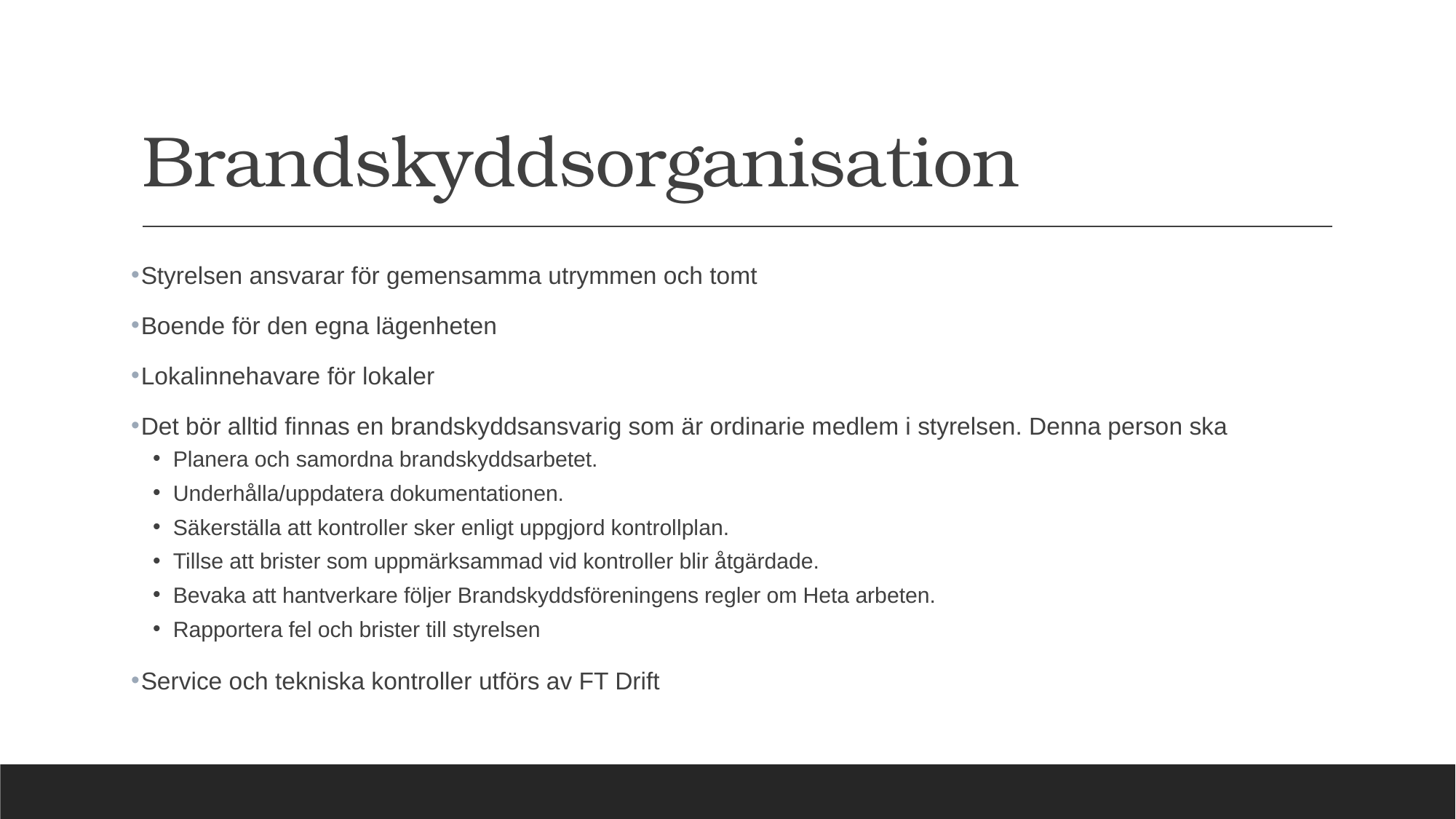

# Brandskyddsorganisation
Styrelsen ansvarar för gemensamma utrymmen och tomt
Boende för den egna lägenheten
Lokalinnehavare för lokaler
Det bör alltid finnas en brandskyddsansvarig som är ordinarie medlem i styrelsen. Denna person ska
Planera och samordna brandskyddsarbetet.
Underhålla/uppdatera dokumentationen.
Säkerställa att kontroller sker enligt uppgjord kontrollplan.
Tillse att brister som uppmärksammad vid kontroller blir åtgärdade.
Bevaka att hantverkare följer Brandskyddsföreningens regler om Heta arbeten.
Rapportera fel och brister till styrelsen
Service och tekniska kontroller utförs av FT Drift